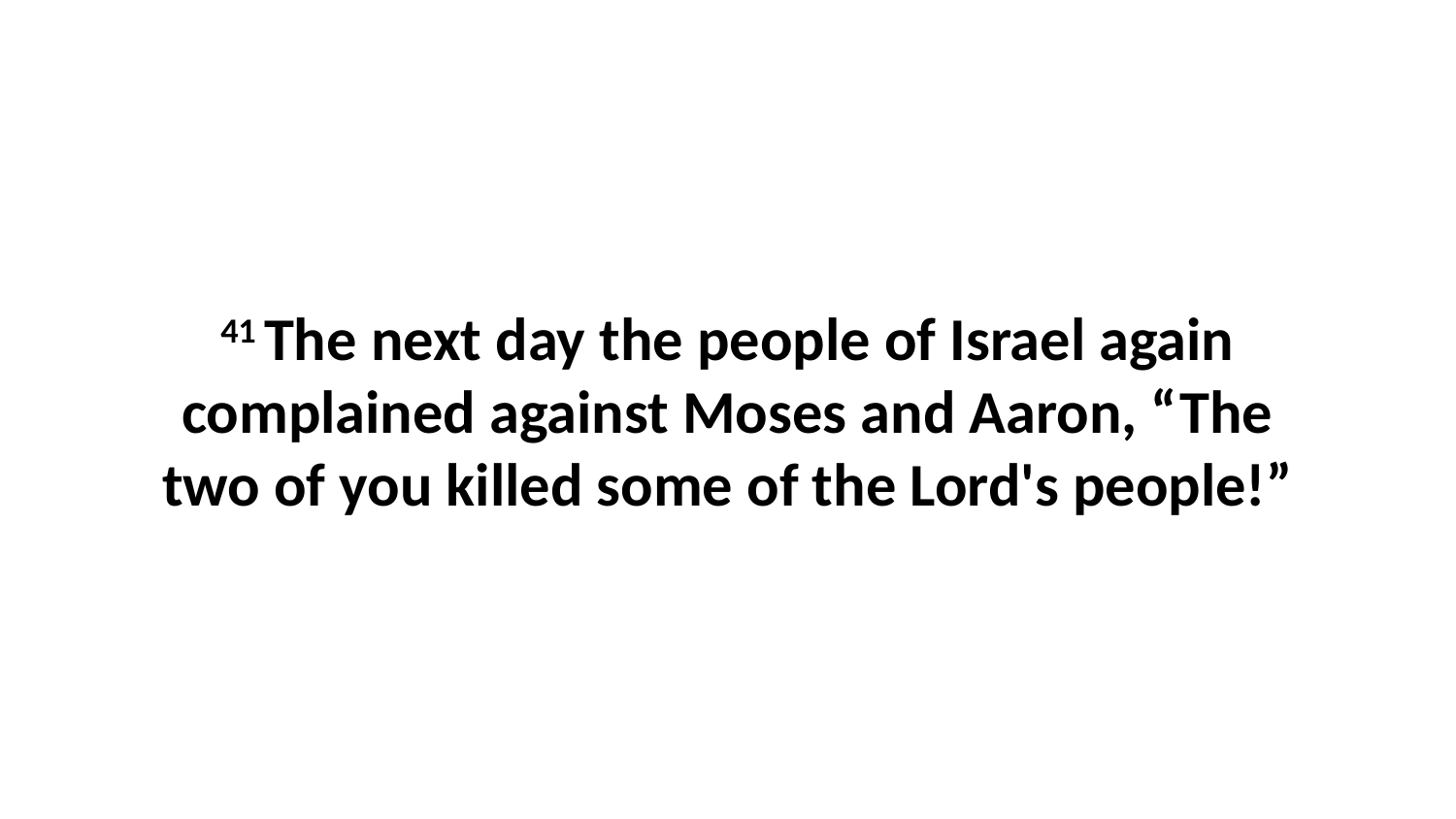

41 The next day the people of Israel again complained against Moses and Aaron, “The two of you killed some of the Lord's people!”